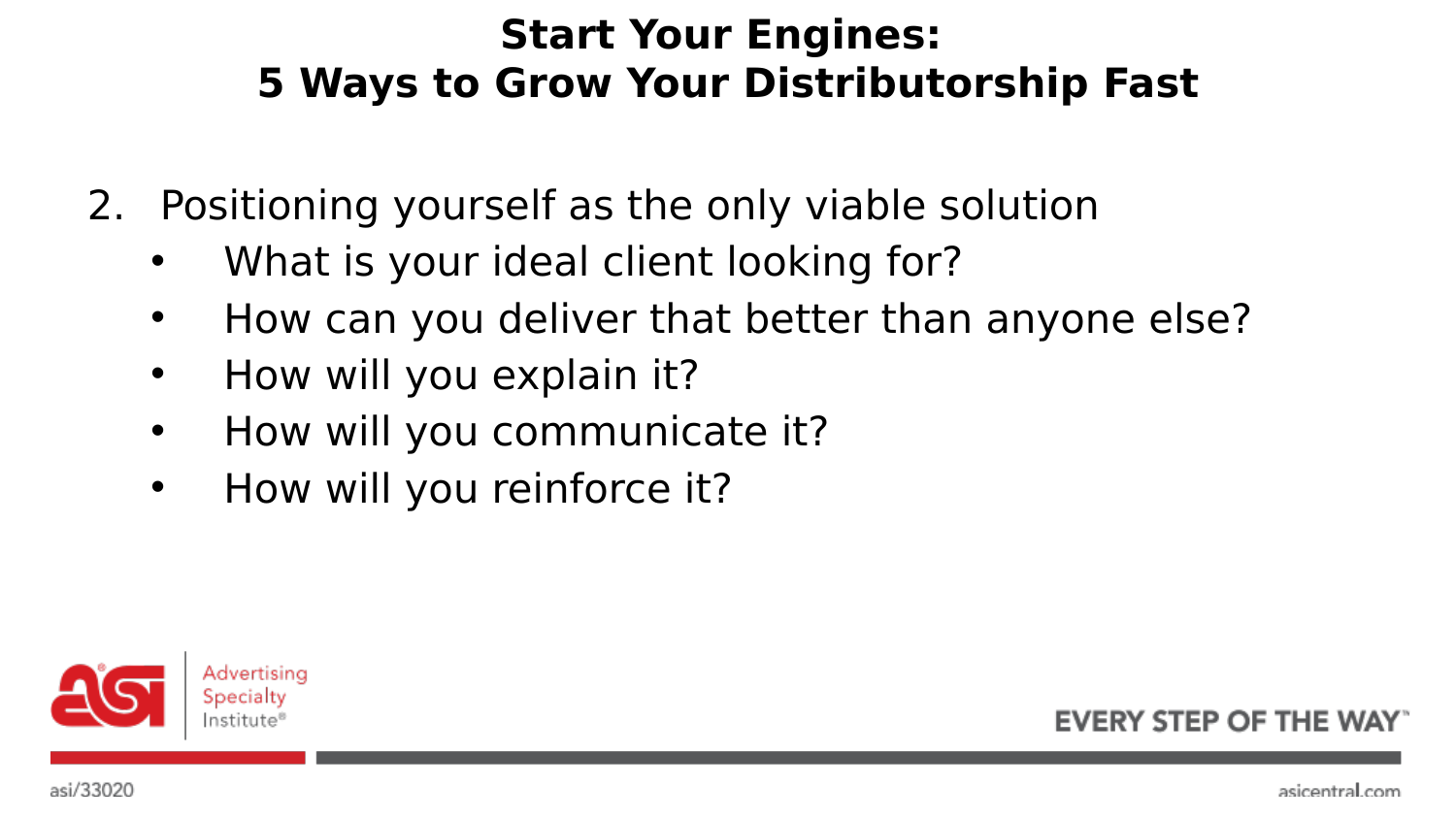

# Start Your Engines: 5 Ways to Grow Your Distributorship Fast
Positioning yourself as the only viable solution
What is your ideal client looking for?
How can you deliver that better than anyone else?
How will you explain it?
How will you communicate it?
How will you reinforce it?